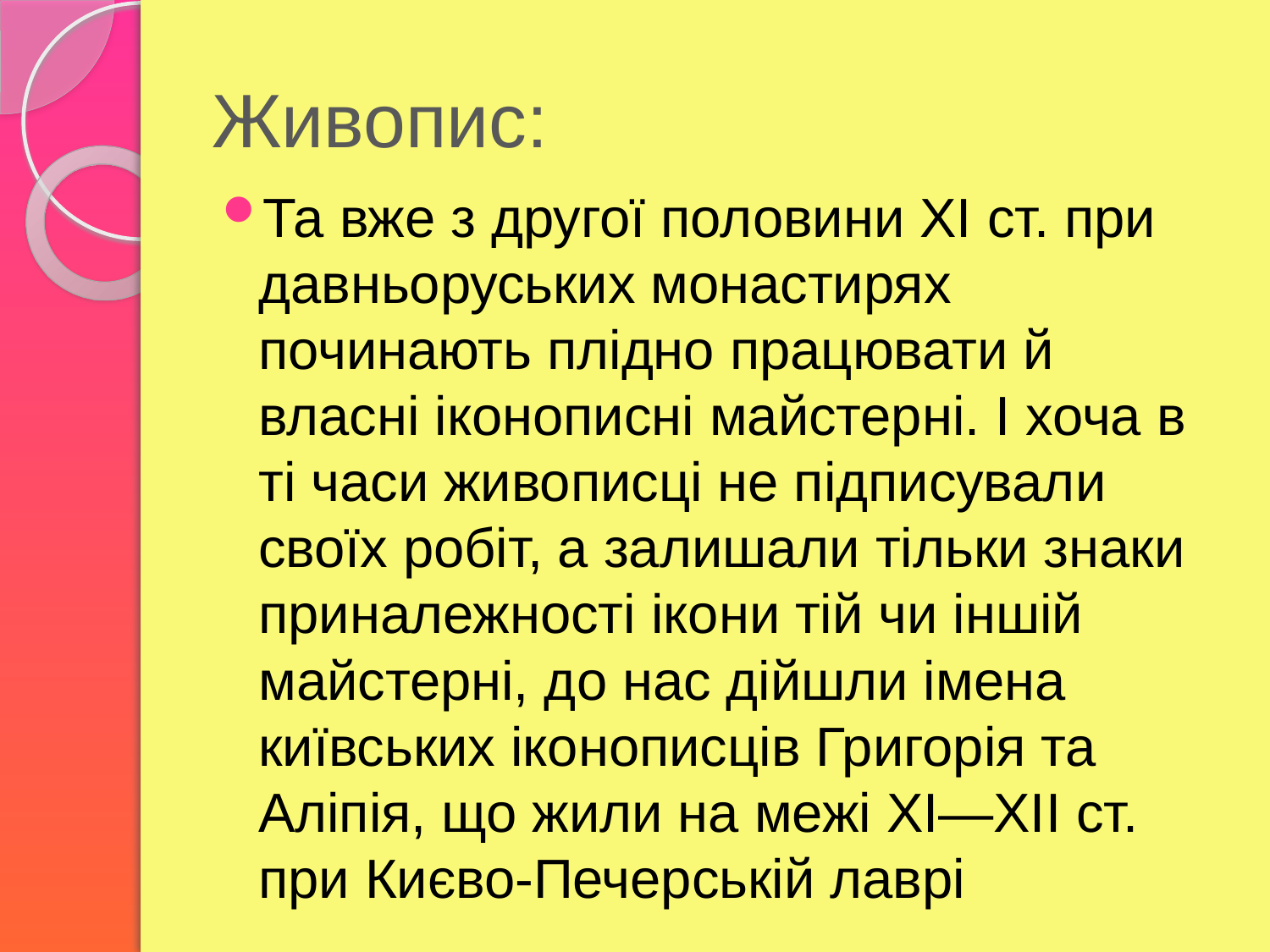

# Живопис:
Та вже з другої половини XI ст. при давньоруських монастирях починають плідно працювати й власні іконописні майстерні. І хоча в ті часи живописці не підписували своїх робіт, а залишали тільки знаки приналежності ікони тій чи іншій майстерні, до нас дійшли імена київських іконописців Григорія та Аліпія, що жили на межі XI—XII ст. при Києво-Печерській лаврі